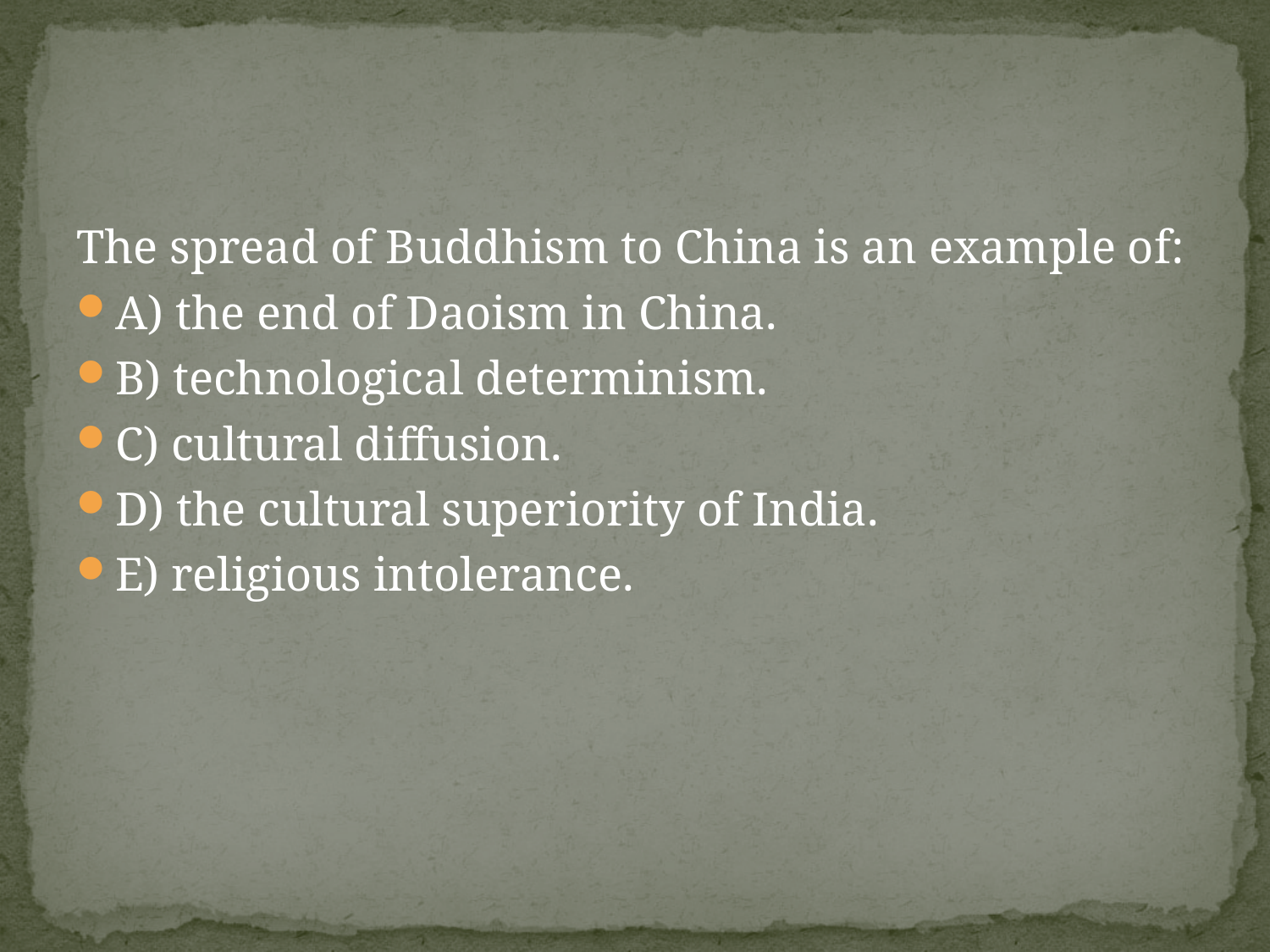

#
The spread of Buddhism to China is an example of:
A) the end of Daoism in China.
B) technological determinism.
C) cultural diffusion.
D) the cultural superiority of India.
E) religious intolerance.